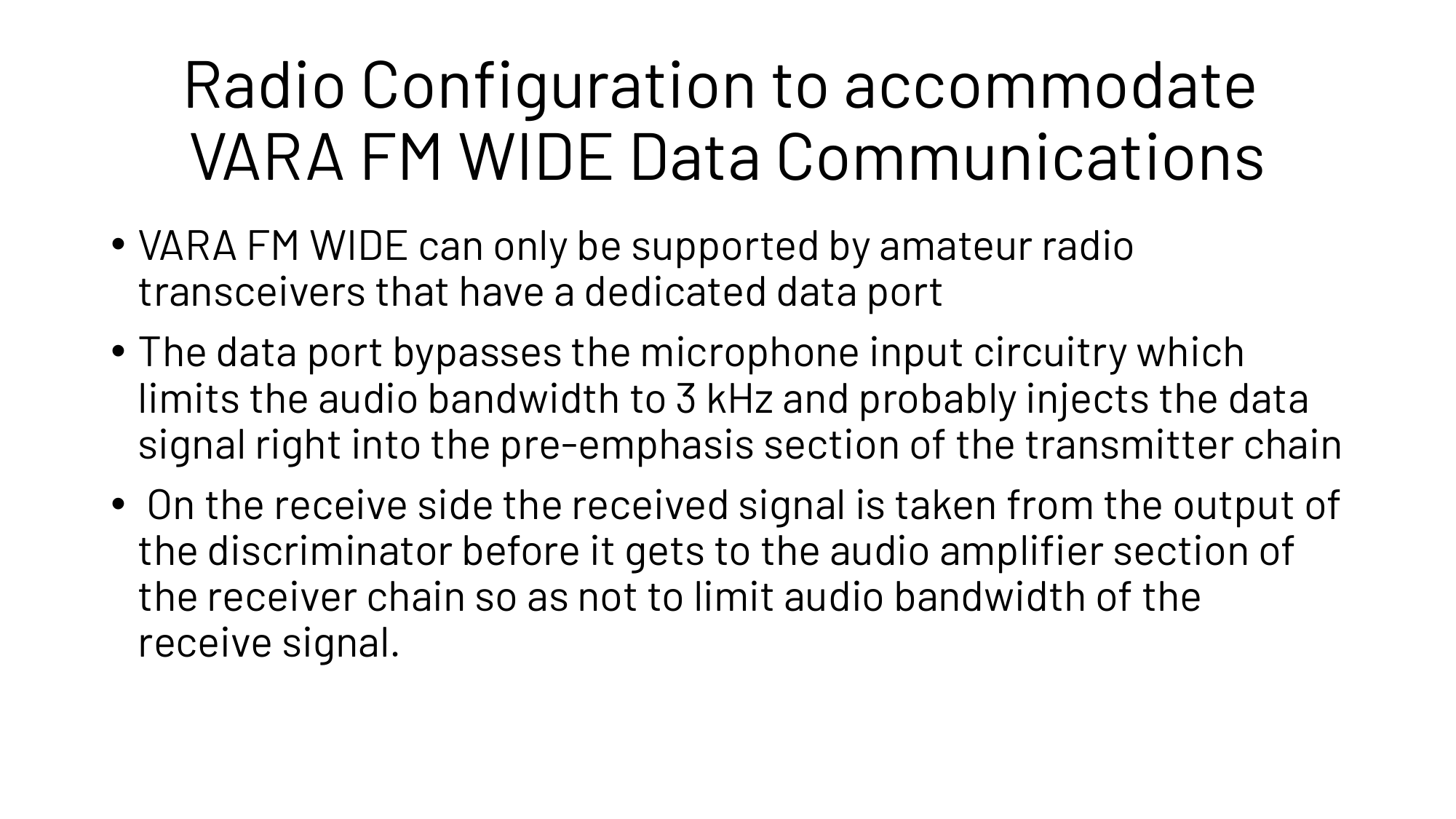

# Radio Configuration to accommodate VARA FM WIDE Data Communications
VARA FM WIDE can only be supported by amateur radio transceivers that have a dedicated data port
The data port bypasses the microphone input circuitry which limits the audio bandwidth to 3 kHz and probably injects the data signal right into the pre-emphasis section of the transmitter chain
 On the receive side the received signal is taken from the output of the discriminator before it gets to the audio amplifier section of the receiver chain so as not to limit audio bandwidth of the receive signal.